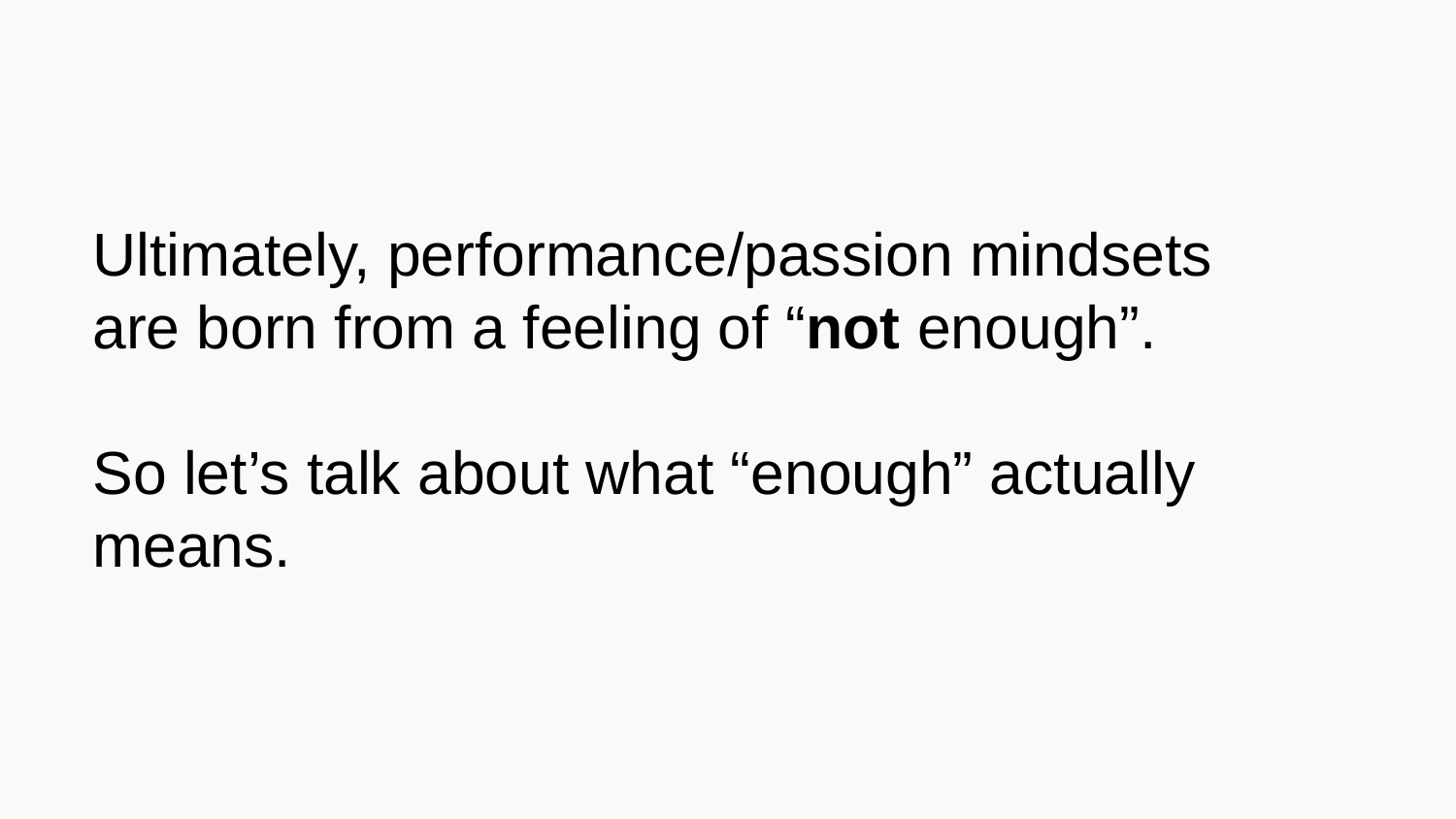

# Ultimately, performance/passion mindsets are born from a feeling of “not enough”.

So let’s talk about what “enough” actually means.